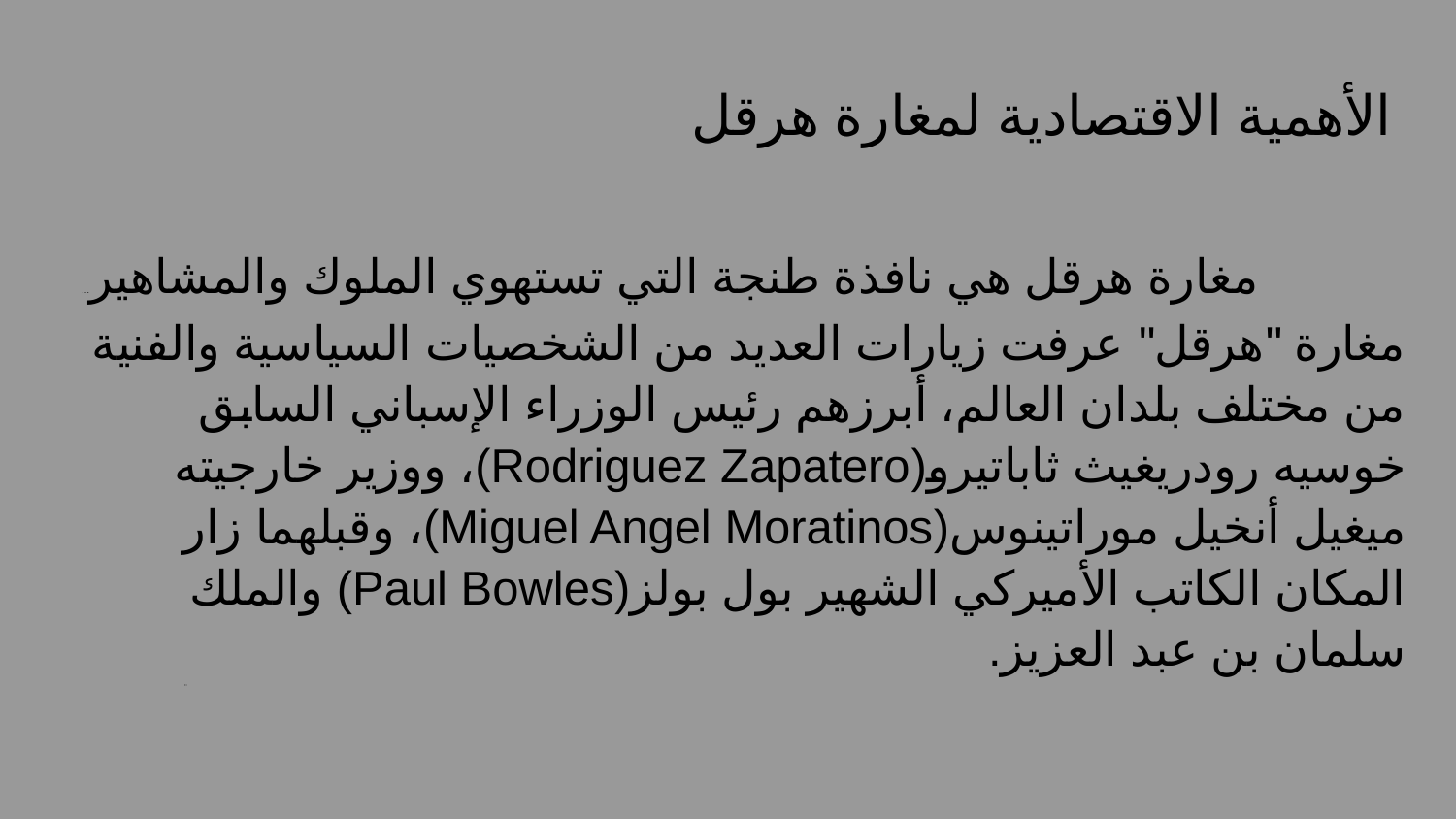

# الأهمية الاقتصادية لمغارة هرقل

 …مغارة هرقل هي نافذة طنجة التي تستهوي الملوك والمشاهير
مغارة "هرقل" عرفت زيارات العديد من الشخصيات السياسية والفنية من مختلف بلدان العالم، أبرزهم رئيس الوزراء الإسباني السابق خوسيه رودريغيث ثاباتيرو(Rodriguez Zapatero)، ووزير خارجيته ميغيل أنخيل موراتينوس(Miguel Angel Moratinos)، وقبلهما زار المكان الكاتب الأميركي الشهير بول بولز(Paul Bowles) والملك سلمان بن عبد العزيز.
                                                "